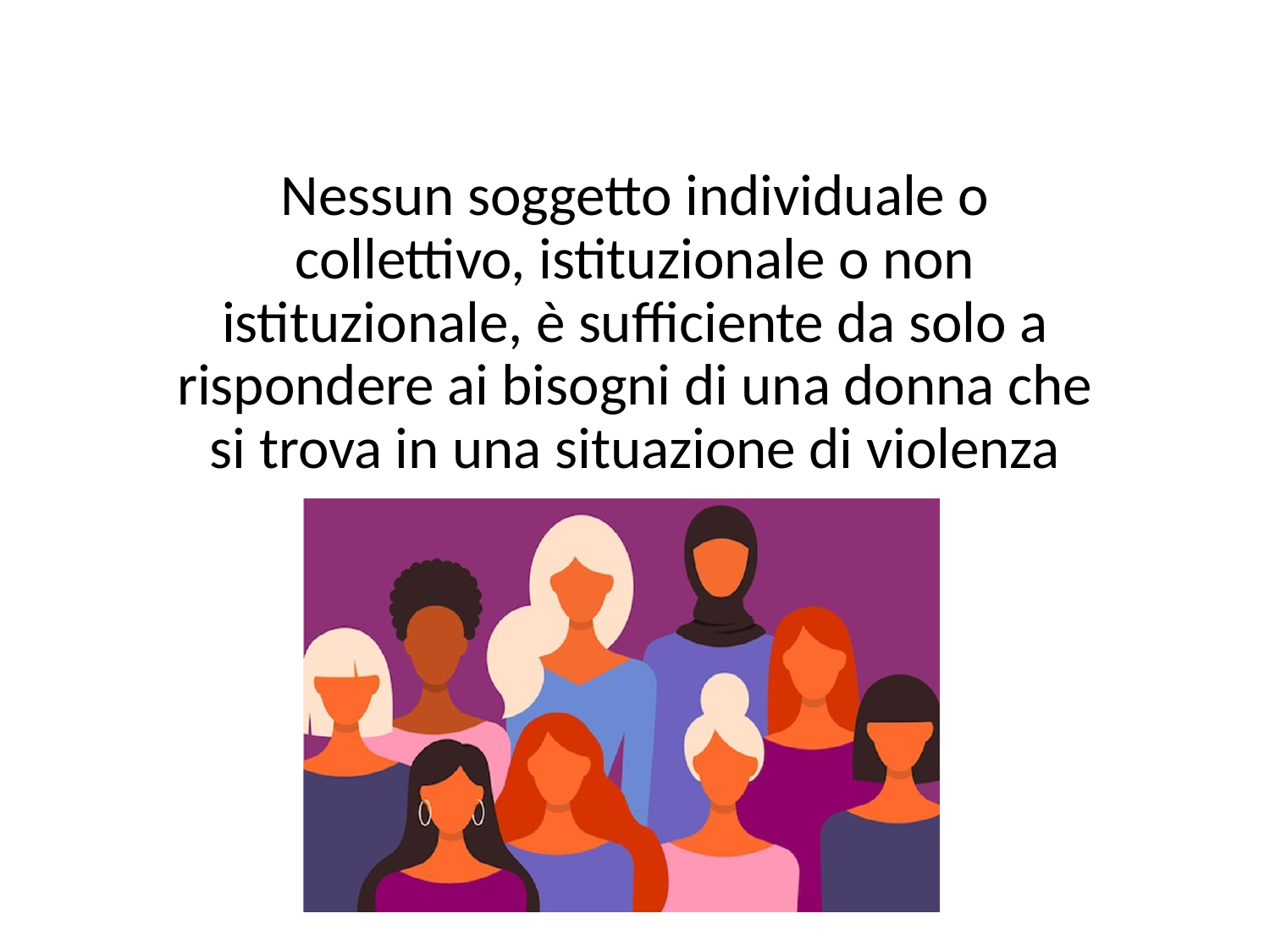

# Nessun soggetto individuale o collettivo, istituzionale o non istituzionale, è sufficiente da solo a rispondere ai bisogni di una donna che si trova in una situazione di violenza